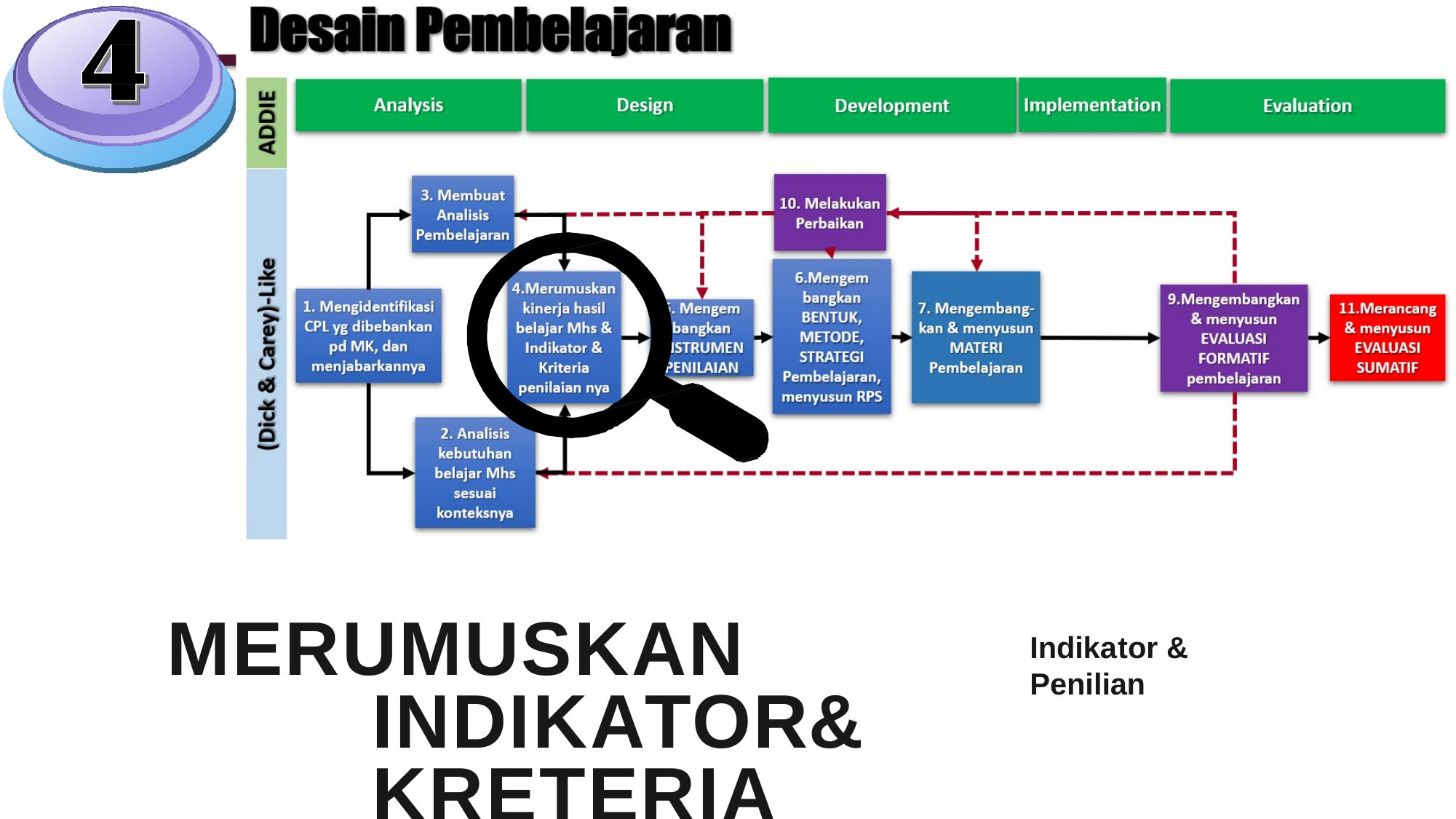

MERUMUSKAN	INDIKATOR	& KRETERIA PENILAIAN
Indikator & Penilian